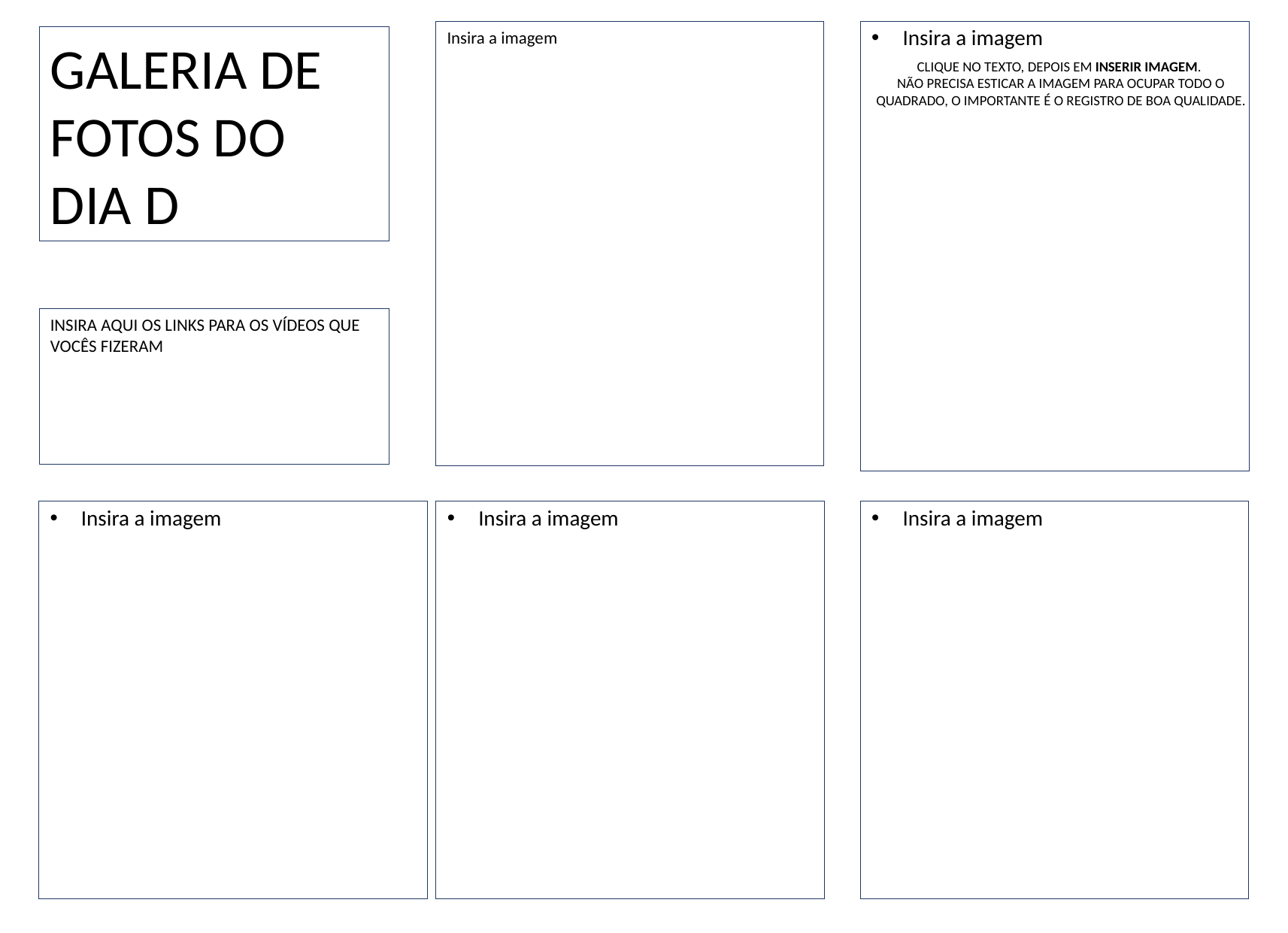

Insira a imagem

Insira a imagem
GALERIA DE FOTOS DO DIA D
CLIQUE NO TEXTO, DEPOIS EM INSERIR IMAGEM.
NÃO PRECISA ESTICAR A IMAGEM PARA OCUPAR TODO O QUADRADO, O IMPORTANTE É O REGISTRO DE BOA QUALIDADE.
INSIRA AQUI OS LINKS PARA OS VÍDEOS QUE VOCÊS FIZERAM

Insira a imagem
Insira a imagem
Insira a imagem